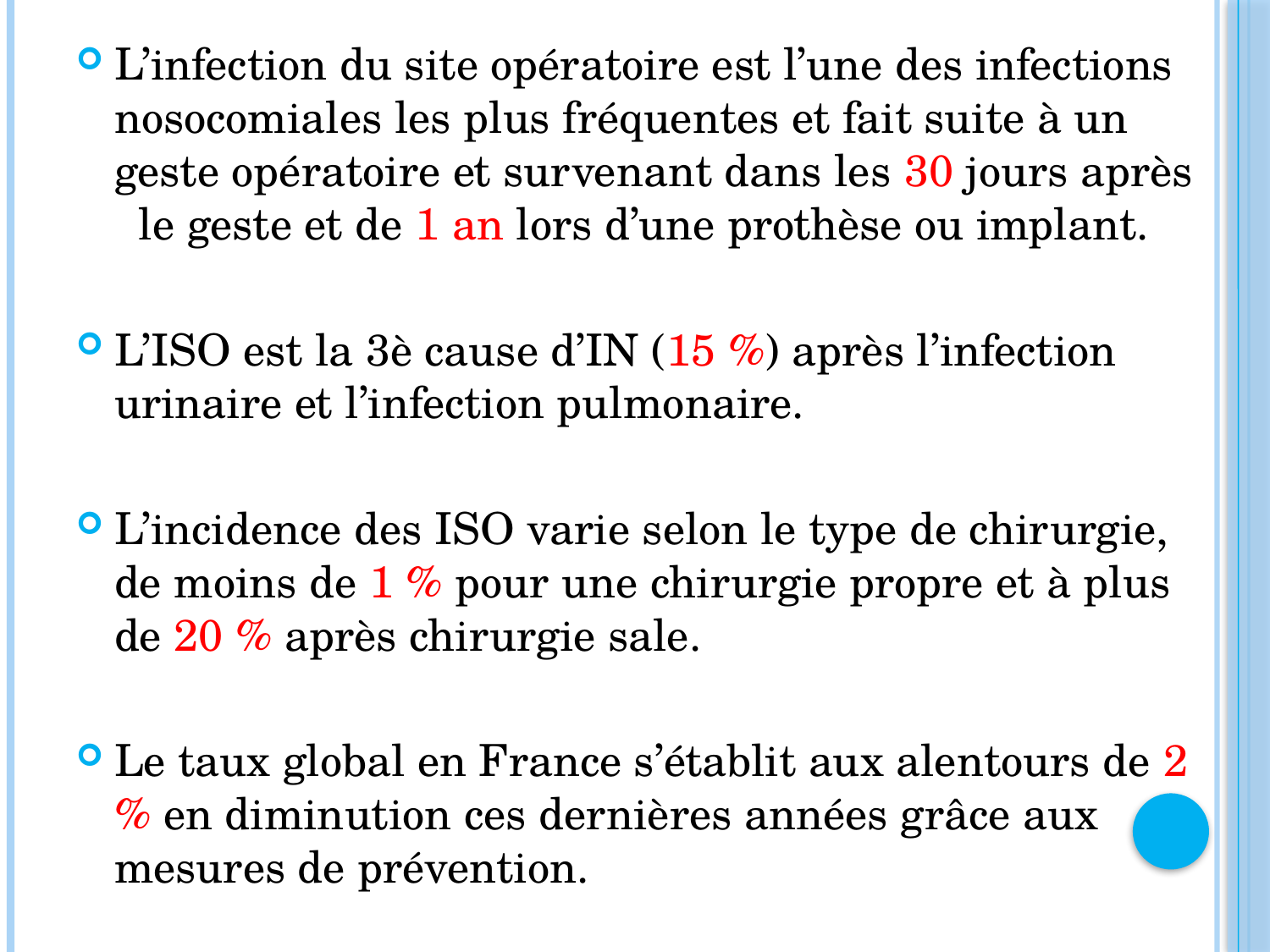

L’infection du site opératoire est l’une des infections nosocomiales les plus fréquentes et fait suite à un geste opératoire et survenant dans les 30 jours après   le geste et de 1 an lors d’une prothèse ou implant.

L’ISO est la 3è cause d’IN (15 %) après l’infection urinaire et l’infection pulmonaire.

L’incidence des ISO varie selon le type de chirurgie, de moins de 1 % pour une chirurgie propre et à plus de 20 % après chirurgie sale.

Le taux global en France s’établit aux alentours de 2 % en diminution ces dernières années grâce aux mesures de prévention.